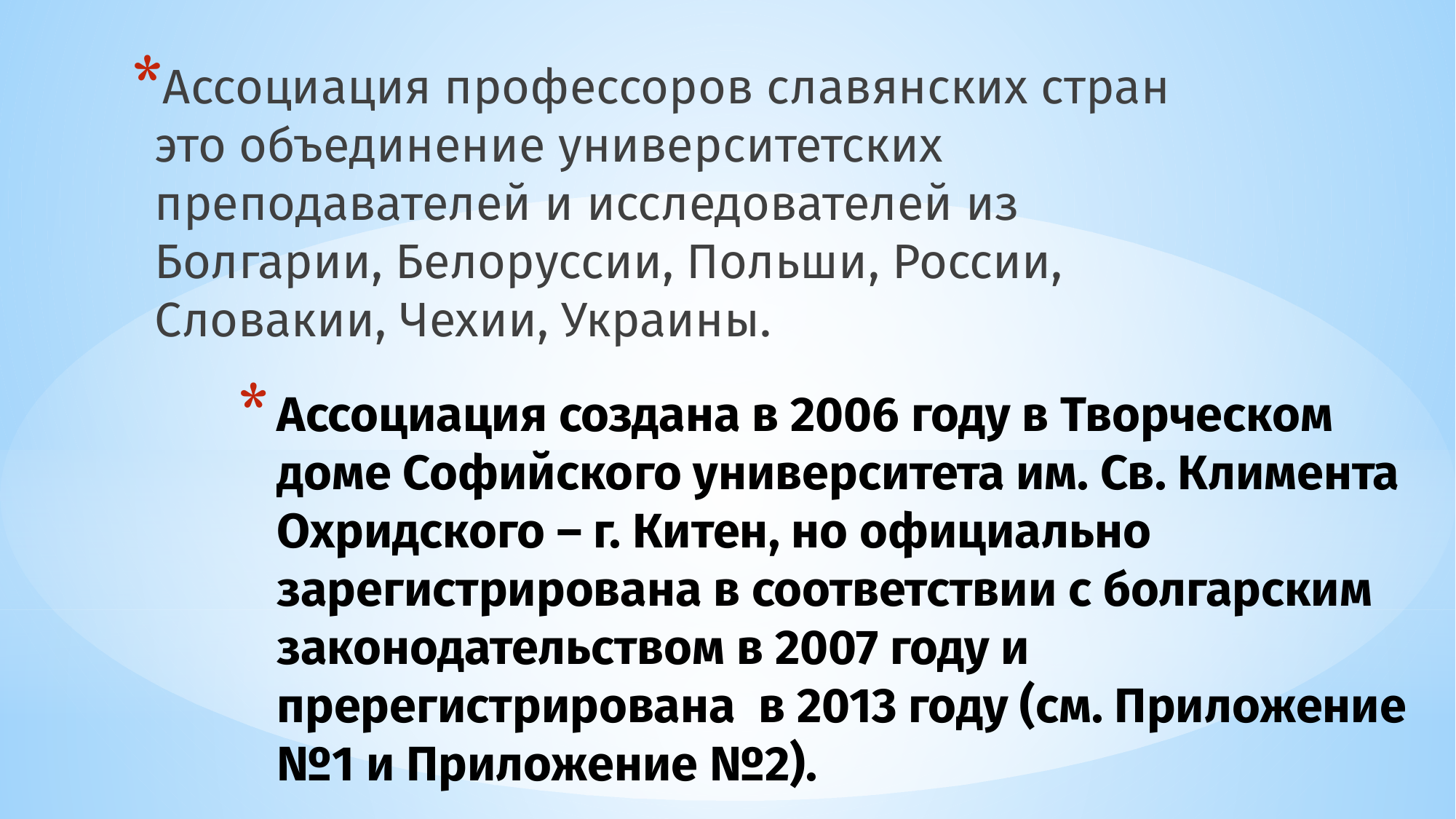

Ассоциация профессоров славянских стран это объединение университетских преподавателей и исследователей из Болгарии, Белоруссии, Польши, России, Словакии, Чехии, Украины.

# Ассоциация создана в 2006 году в Творческом доме Софийского университета им. Св. Климента Охридского – г. Китен, но официально  зарегистрирована в соответствии с болгарским законодательством в 2007 году и пререгистрирована  в 2013 году (см. Приложение №1 и Приложение №2).